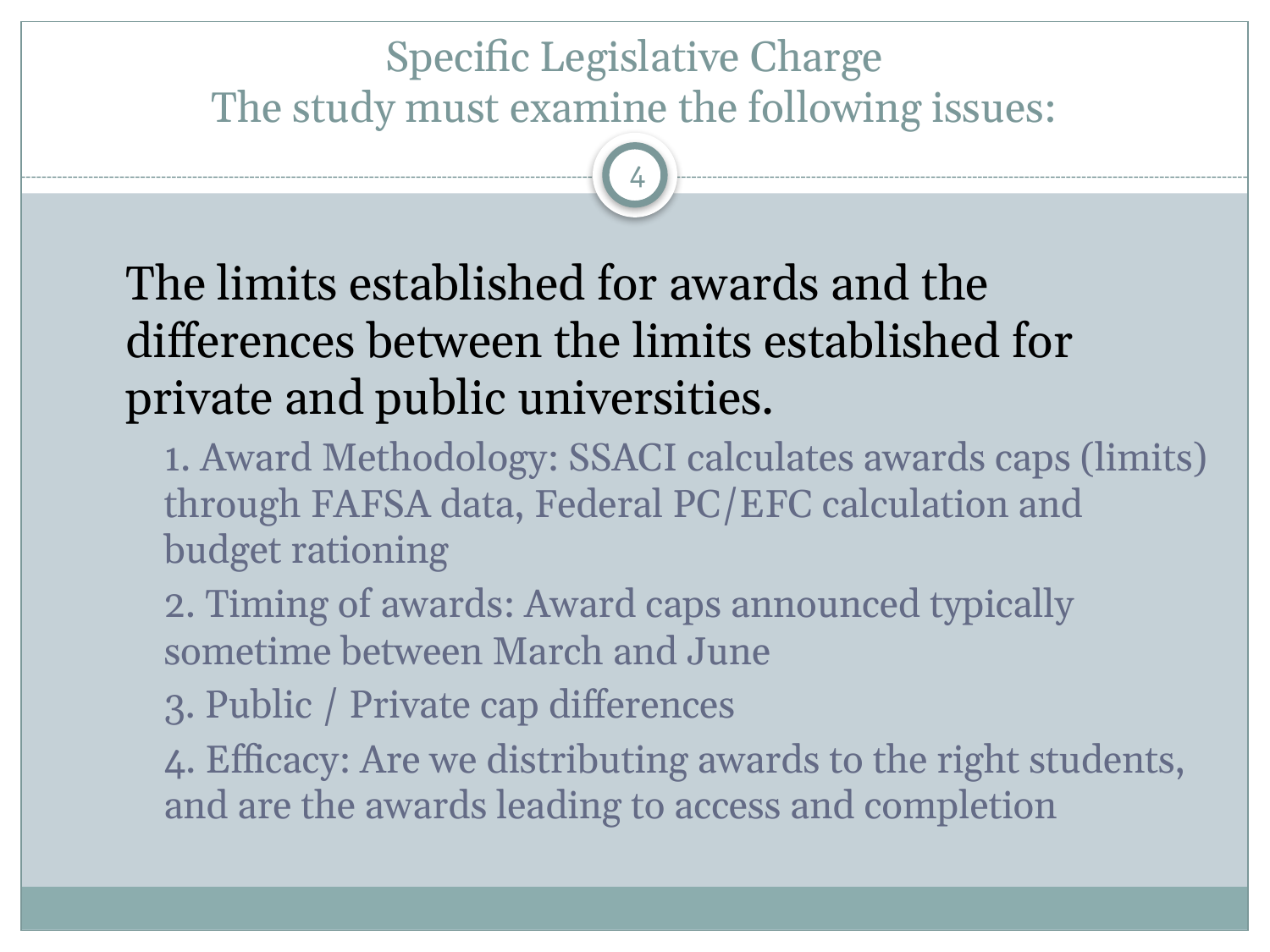

# Specific Legislative Charge The study must examine the following issues:
4

	The limits established for awards and the differences between the limits established for private and public universities.
	1. Award Methodology: SSACI calculates awards caps (limits) through FAFSA data, Federal PC/EFC calculation and budget rationing
	2. Timing of awards: Award caps announced typically sometime between March and June
	3. Public / Private cap differences
	4. Efficacy: Are we distributing awards to the right students, and are the awards leading to access and completion